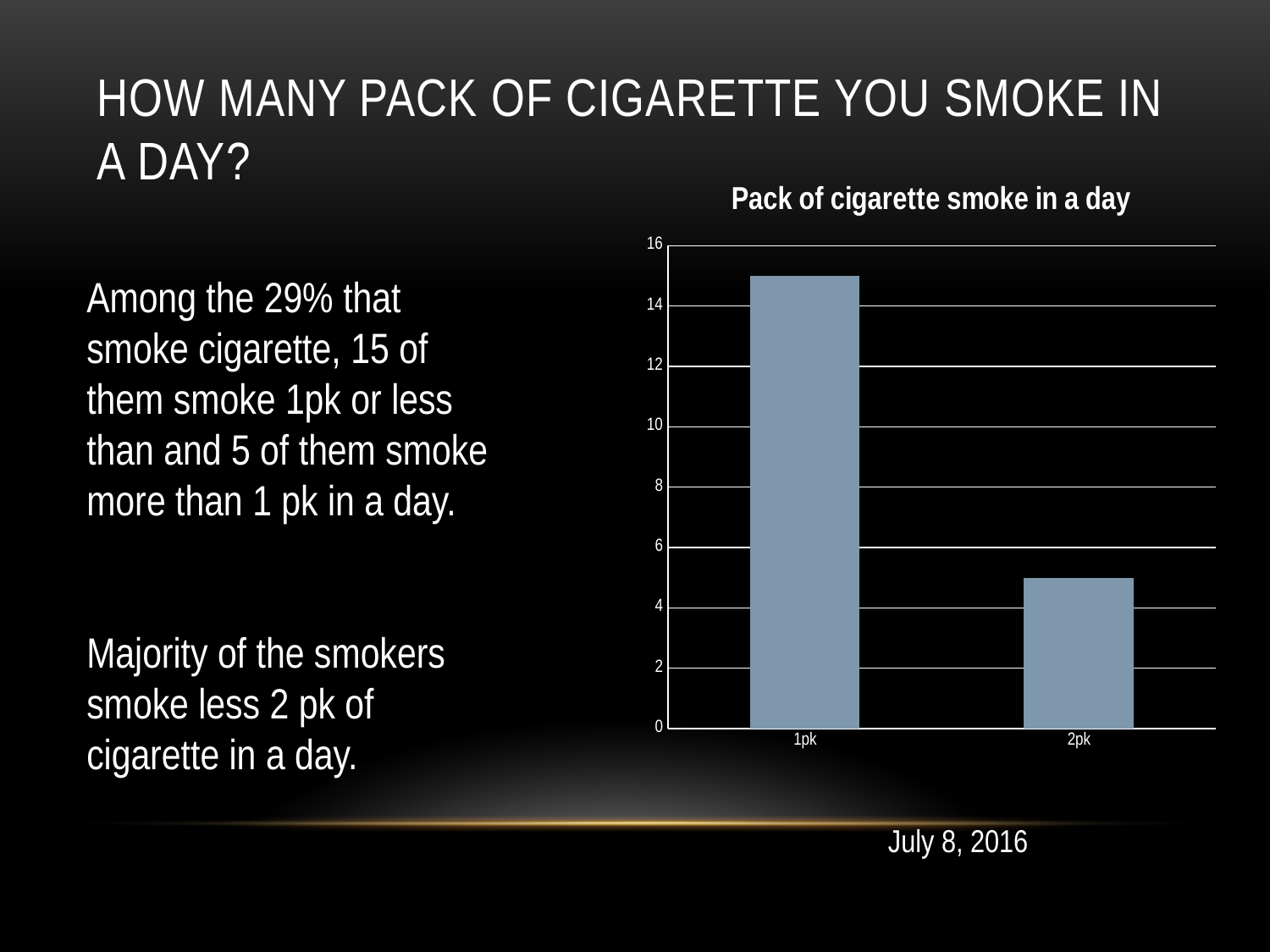

# How many pack of cigarette you smoke in a day?

### Chart: Pack of cigarette smoke in a day

| Category | Total |
|---|---|
| 1pk | 15.0 |
| 2pk | 5.0 |
Among the 29% that smoke cigarette, 15 of them smoke 1pk or less than and 5 of them smoke more than 1 pk in a day.

Majority of the smokers smoke less 2 pk of cigarette in a day.
July 8, 2016